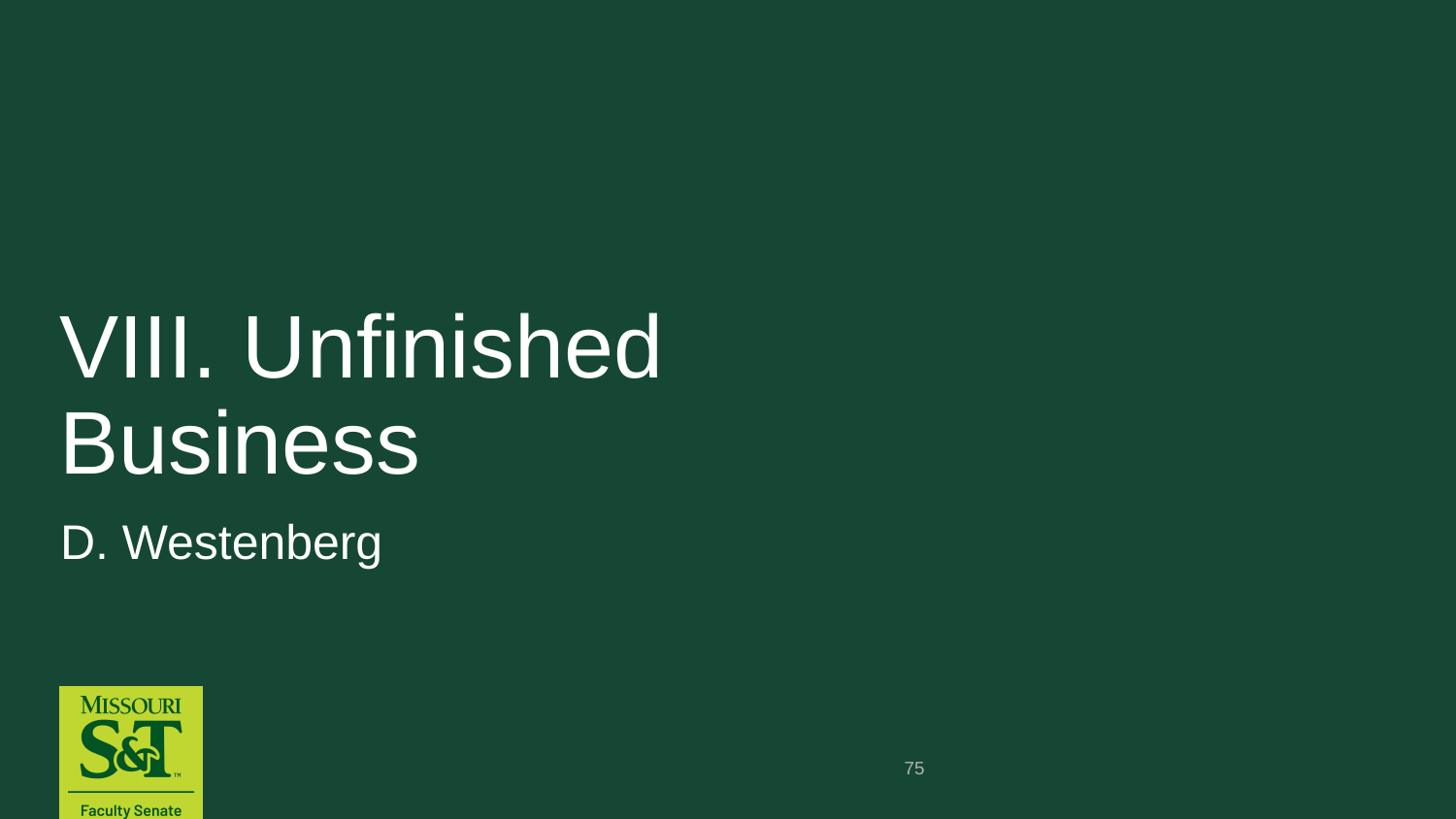

# VIII. Unfinished Business
D. Westenberg

75